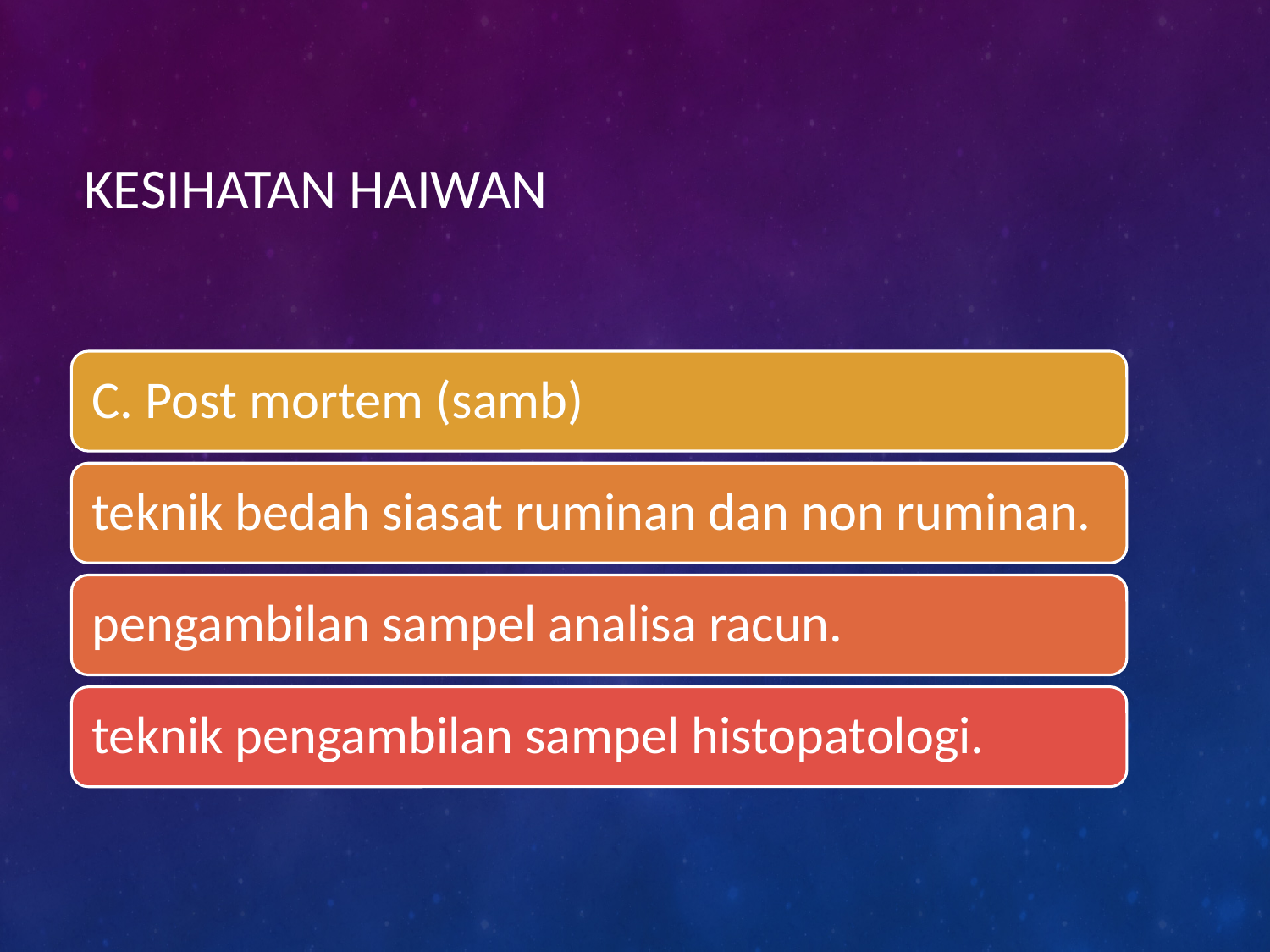

# KESIHATAN HAIWAN

C. Post mortem (samb)

teknik bedah siasat ruminan dan non ruminan.

pengambilan sampel analisa racun.

teknik pengambilan sampel histopatologi.